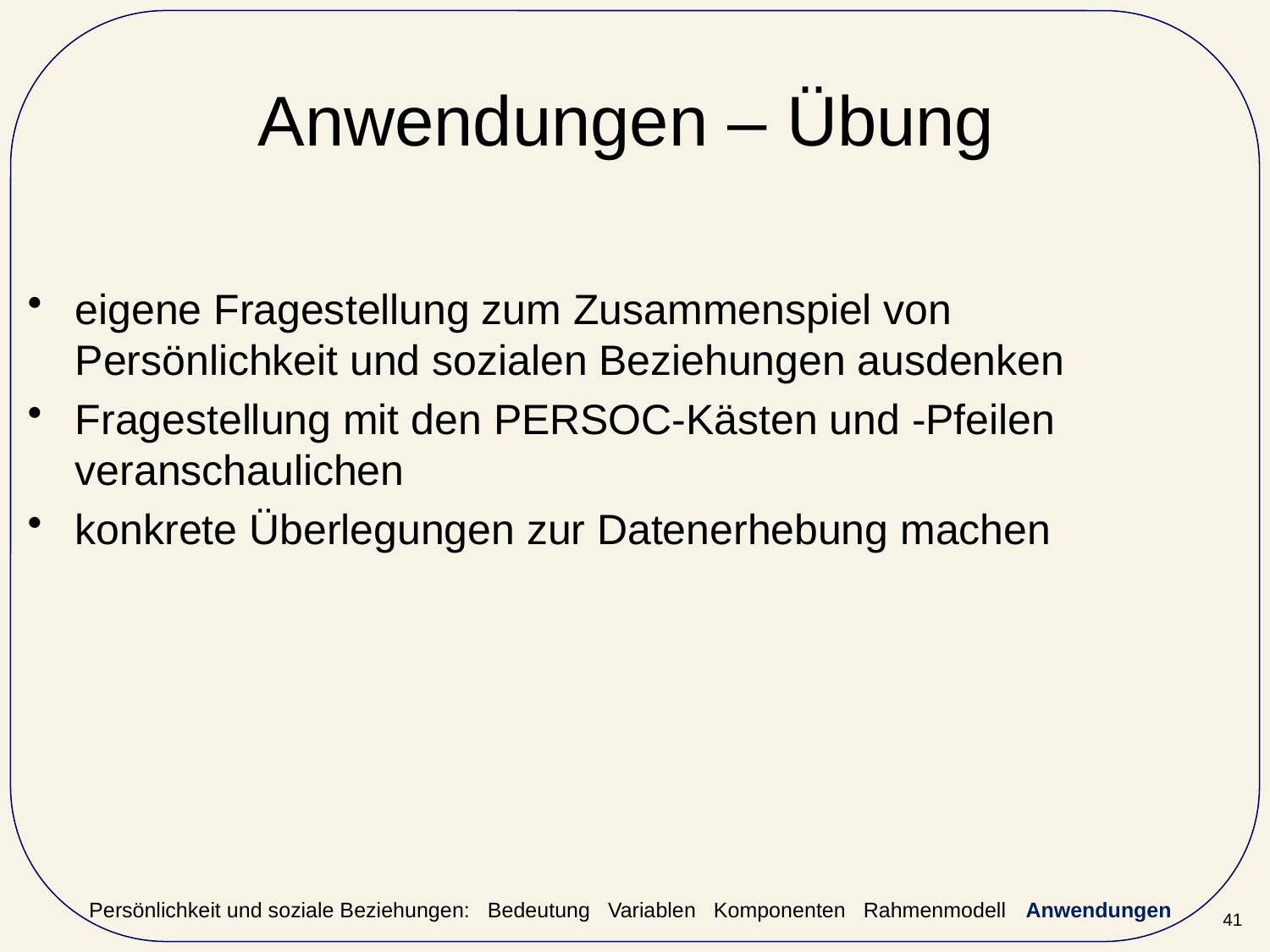

# Anwendungen – Übung
eigene Fragestellung zum Zusammenspiel von Persönlichkeit und sozialen Beziehungen ausdenken
Fragestellung mit den PERSOC-Kästen und -Pfeilen veranschaulichen
konkrete Überlegungen zur Datenerhebung machen
Persönlichkeit und soziale Beziehungen:   Bedeutung   Variablen   Komponenten   Rahmenmodell   Anwendungen